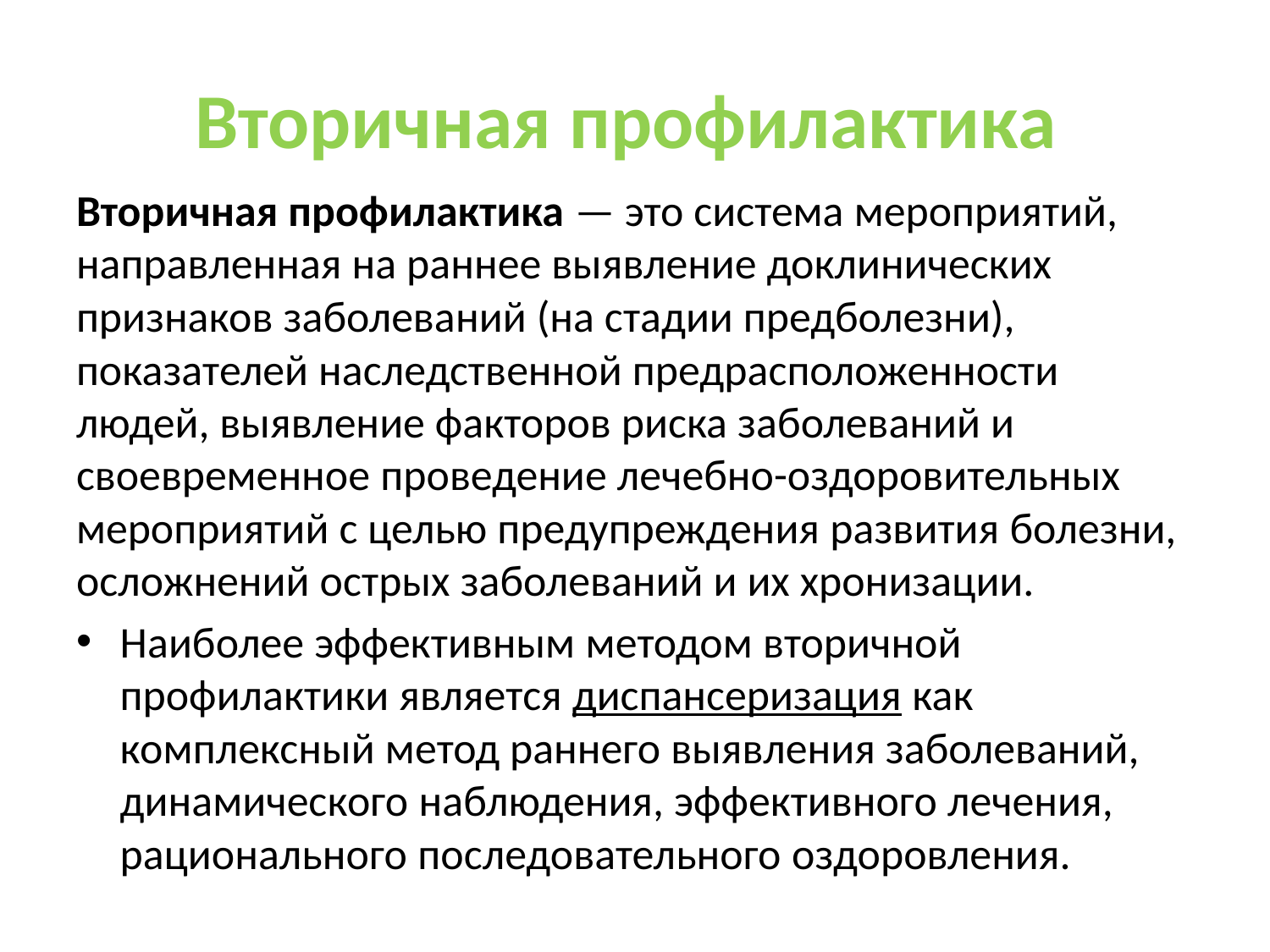

# Вторичная профилактика
Вторичная профилактика — это система мероприятий, направ­ленная на раннее выявление доклинических признаков заболева­ний (на стадии предболезни), показателей наследственной пред­расположенности людей, выявление факторов риска заболеваний и своевременное проведение лечебно-оздоровительных мероприятий с целью предупреждения развития болезни, осложнений острых заболеваний и их хронизации.
Наиболее эффективным методом вторичной профилактики является диспансеризация как комплексный метод раннего выяв­ления заболеваний, динамического наблюдения, эффективного лечения, рационального последовательного оздоровления.